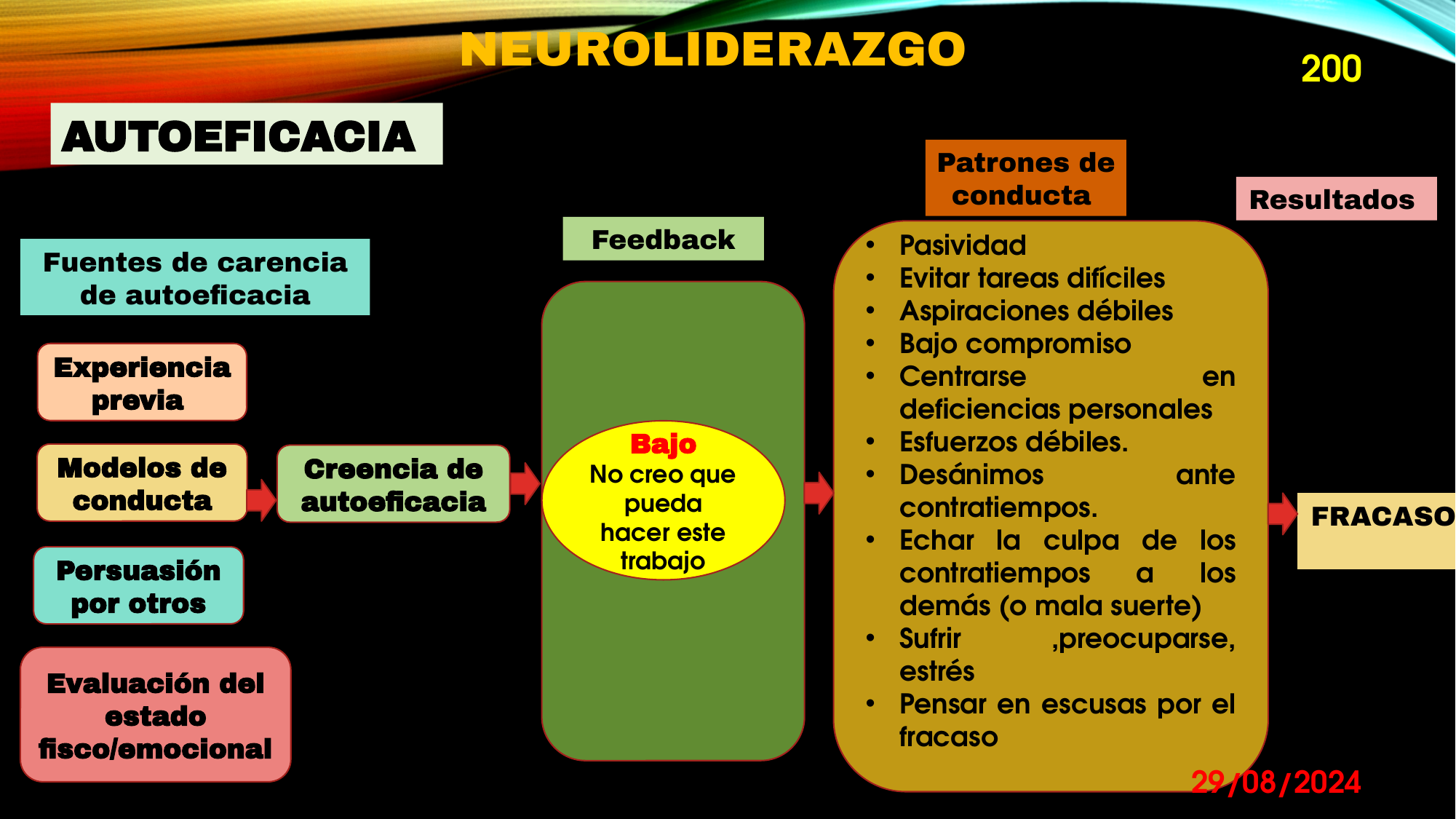

NEUROLIDERAZGO
200
AUTOEFICACIA
Patrones de conducta
Resultados
Feedback
Pasividad
Evitar tareas difíciles
Aspiraciones débiles
Bajo compromiso
Centrarse en deficiencias personales
Esfuerzos débiles.
Desánimos ante contratiempos.
Echar la culpa de los contratiempos a los demás (o mala suerte)
Sufrir ,preocuparse, estrés
Pensar en escusas por el fracaso

Fuentes de carencia de autoeficacia

Experiencia previa
Bajo
No creo que pueda hacer este trabajo
Modelos de conducta
Creencia de autoeficacia

FRACASO
Persuasión por otros
Evaluación del estado fisco/emocional
29/08/2024